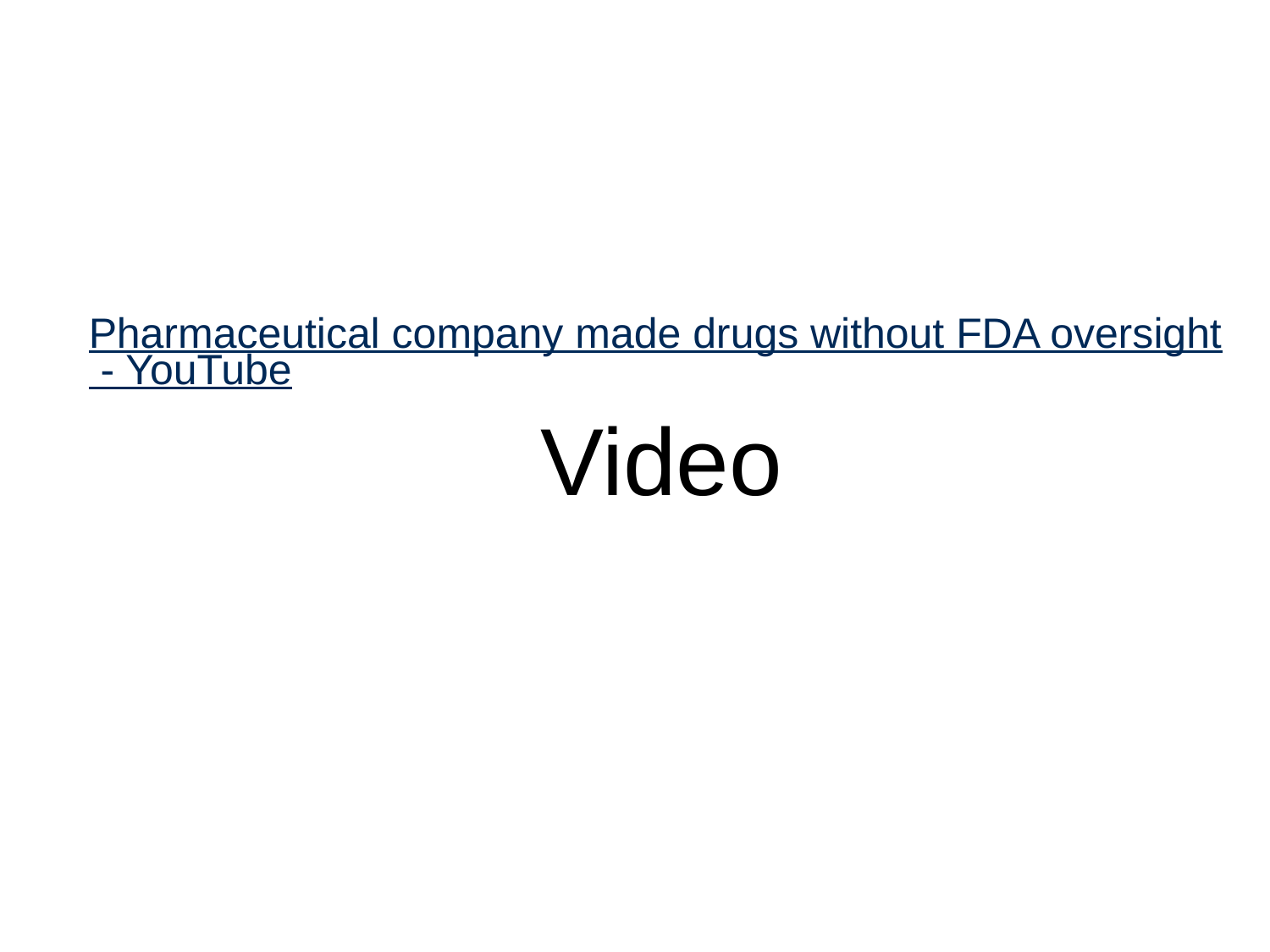

Pharmaceutical company made drugs without FDA oversight - YouTube
Video
10